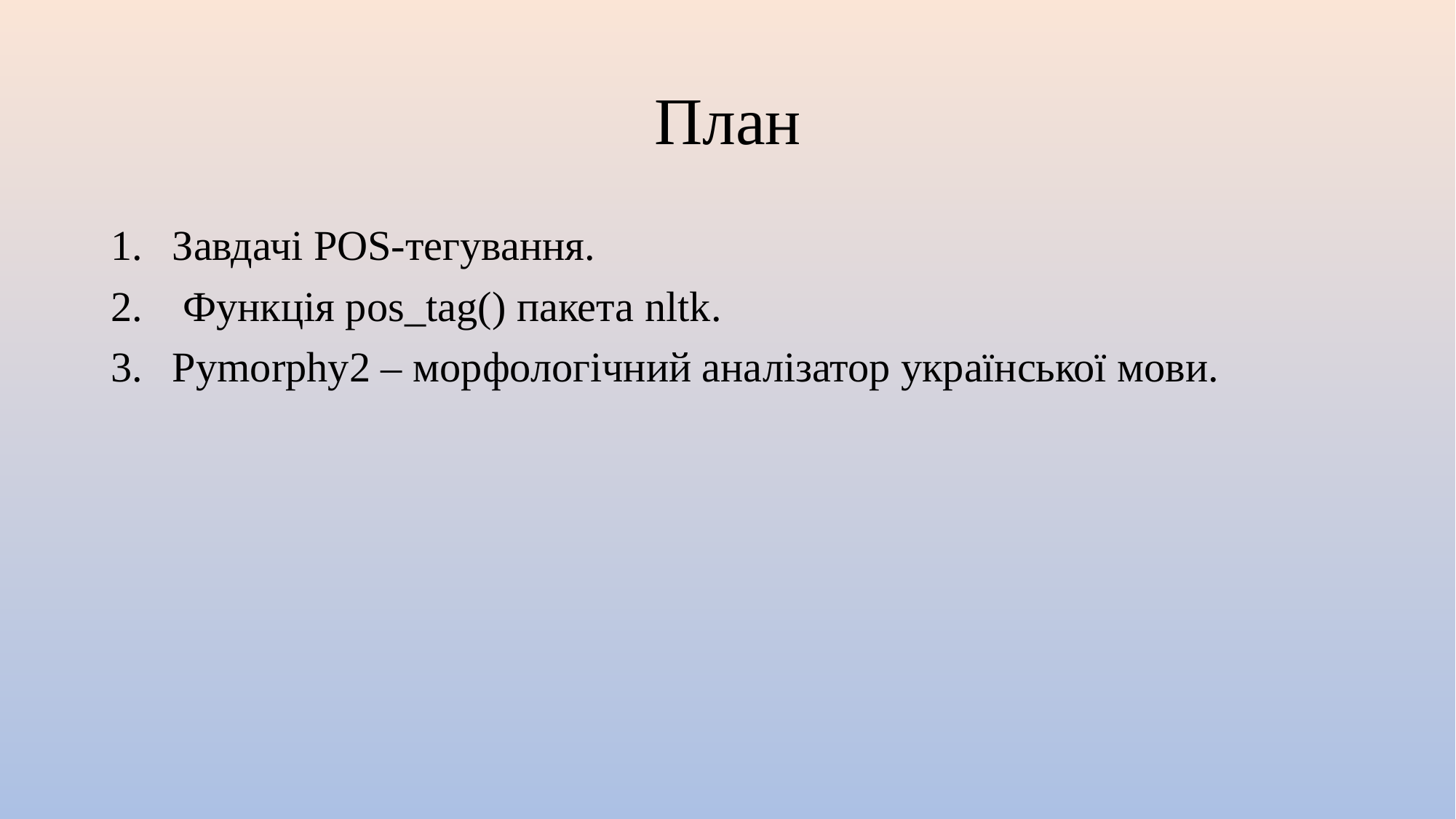

# План
Завдачі POS-тегування.
 Функція pos_tag() пакета nltk.
Pymorphy2 – морфологічний аналізатор української мови.